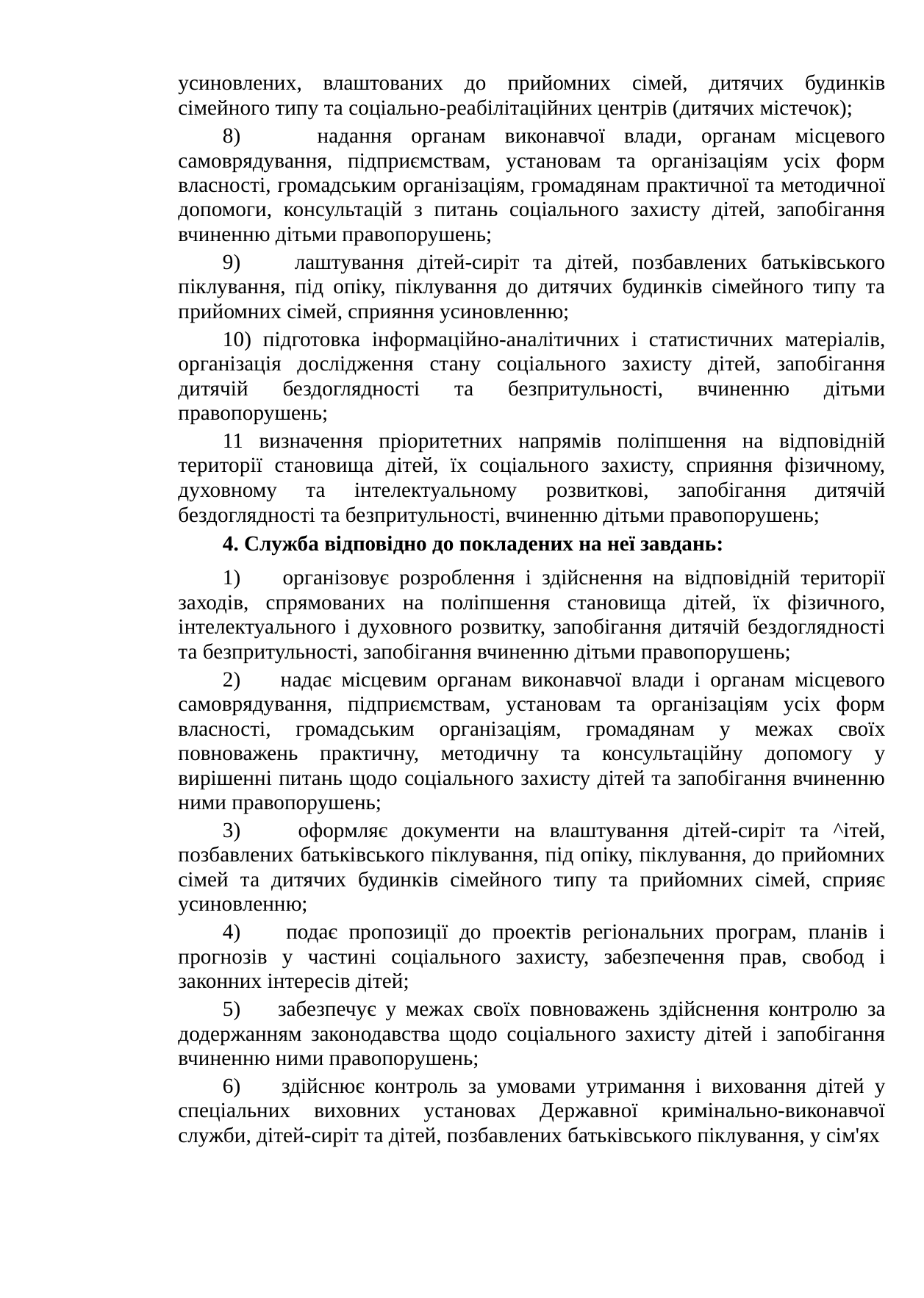

усиновлених, влаштованих до прийомних сімей, дитячих будинків сімейного типу та соціально-реабілітаційних центрів (дитячих містечок);
8)    надання органам виконавчої влади, органам місцевого самоврядування, підприємствам, установам та організаціям усіх форм власності, громадським організаціям, громадянам практичної та методичної допомоги, консультацій з питань соціального захисту дітей, запобігання вчиненню дітьми правопорушень;
9)    лаштування дітей-сиріт та дітей, позбавлених батьківського піклування, під опіку, піклування до дитячих будинків сімейного типу та прийомних сімей, сприяння усиновленню;
10) підготовка інформаційно-аналітичних і статистичних матеріалів, організація дослідження стану соціального захисту дітей, запобігання дитячій бездоглядності та безпритульності, вчиненню дітьми правопорушень;
11 визначення пріоритетних напрямів поліпшення на відповідній території становища дітей, їх соціального захисту, сприяння фізичному, духовному та інтелектуальному розвиткові, запобігання дитячій бездоглядності та безпритульності, вчиненню дітьми правопорушень;
4. Служба відповідно до покладених на неї завдань:
1)    організовує розроблення і здійснення на відповідній території заходів, спрямованих на поліпшення становища дітей, їх фізичного, інтелектуального і духовного розвитку, запобігання дитячій бездоглядності та безпритульності, запобігання вчиненню дітьми правопорушень;
2)    надає місцевим органам виконавчої влади і органам місцевого самоврядування, підприємствам, установам та організаціям усіх форм власності, громадським організаціям, громадянам у межах своїх повноважень практичну, методичну та консультаційну допомогу у вирішенні питань щодо соціального захисту дітей та запобігання вчиненню ними правопорушень;
3)    оформляє документи на влаштування дітей-сиріт та ^ітей, позбавлених батьківського піклування, під опіку, піклування, до прийомних сімей та дитячих будинків сімейного типу та прийомних сімей, сприяє усиновленню;
4)    подає пропозиції до проектів регіональних програм, планів і прогнозів у частині соціального захисту, забезпечення прав, свобод і законних інтересів дітей;
5)    забезпечує у межах своїх повноважень здійснення контролю за додержанням законодавства щодо соціального захисту дітей і запобігання вчиненню ними правопорушень;
6)    здійснює контроль за умовами утримання і виховання дітей у спеціальних виховних установах Державної кримінально-виконавчої служби, дітей-сиріт та дітей, позбавлених батьківського піклування, у сім'ях